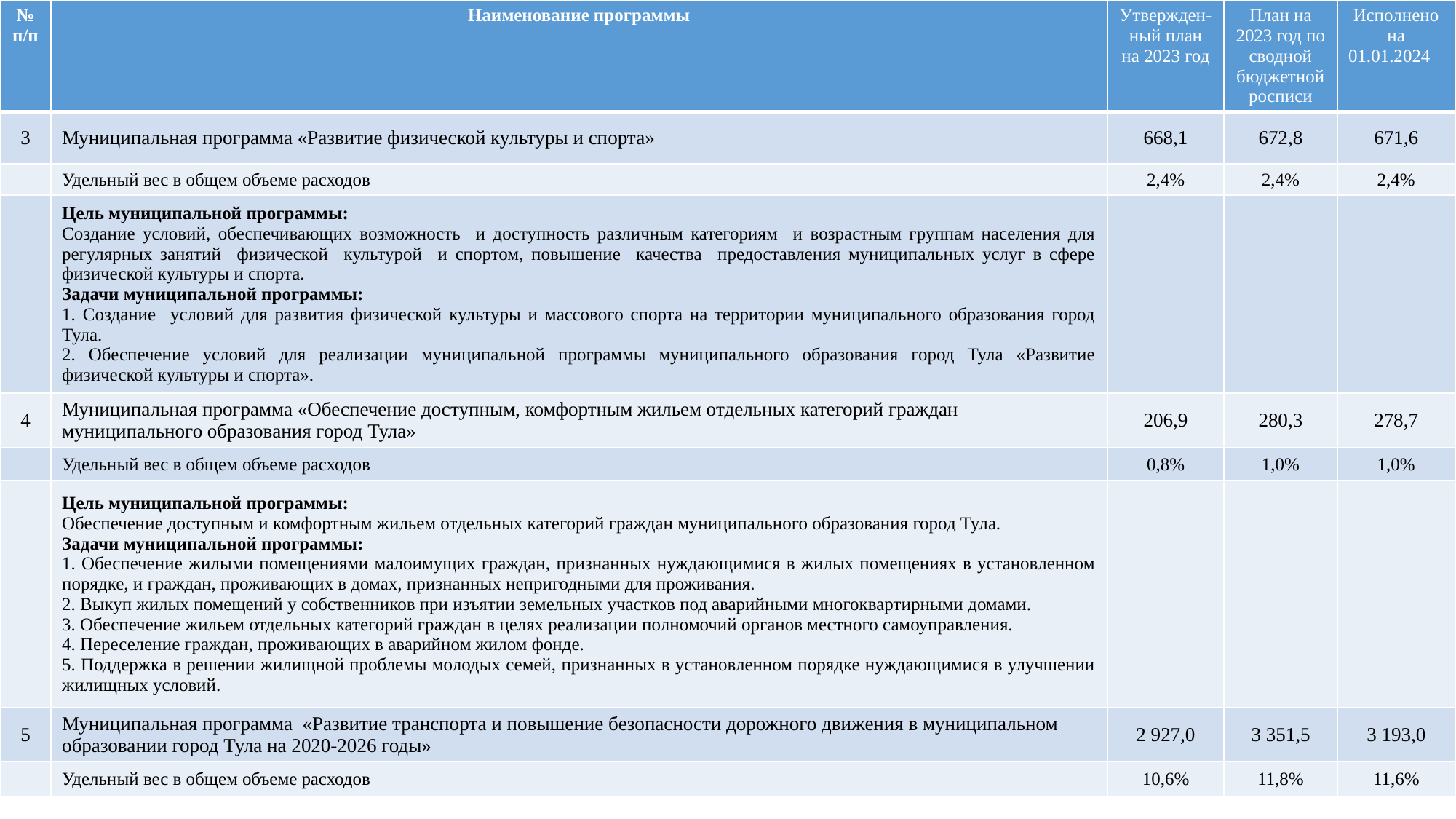

| № п/п | Наименование программы | Утвержден-ный план на 2023 год | План на 2023 год по сводной бюджетной росписи | Исполнено на 01.01.2024 |
| --- | --- | --- | --- | --- |
| 3 | Муниципальная программа «Развитие физической культуры и спорта» | 668,1 | 672,8 | 671,6 |
|  | Удельный вес в общем объеме расходов | 2,4% | 2,4% | 2,4% |
|  | Цель муниципальной программы: Создание условий, обеспечивающих возможность и доступность различным категориям и возрастным группам населения для регулярных занятий физической культурой и спортом, повышение качества предоставления муниципальных услуг в сфере физической культуры и спорта. Задачи муниципальной программы: 1. Создание условий для развития физической культуры и массового спорта на территории муниципального образования город Тула. 2. Обеспечение условий для реализации муниципальной программы муниципального образования город Тула «Развитие физической культуры и спорта». |  |  |  |
| 4 | Муниципальная программа «Обеспечение доступным, комфортным жильем отдельных категорий граждан муниципального образования город Тула» | 206,9 | 280,3 | 278,7 |
|  | Удельный вес в общем объеме расходов | 0,8% | 1,0% | 1,0% |
|  | Цель муниципальной программы: Обеспечение доступным и комфортным жильем отдельных категорий граждан муниципального образования город Тула. Задачи муниципальной программы: 1. Обеспечение жилыми помещениями малоимущих граждан, признанных нуждающимися в жилых помещениях в установленном порядке, и граждан, проживающих в домах, признанных непригодными для проживания. 2. Выкуп жилых помещений у собственников при изъятии земельных участков под аварийными многоквартирными домами. 3. Обеспечение жильем отдельных категорий граждан в целях реализации полномочий органов местного самоуправления. 4. Переселение граждан, проживающих в аварийном жилом фонде. 5. Поддержка в решении жилищной проблемы молодых семей, признанных в установленном порядке нуждающимися в улучшении жилищных условий. |  |  |  |
| 5 | Муниципальная программа «Развитие транспорта и повышение безопасности дорожного движения в муниципальном образовании город Тула на 2020-2026 годы» | 2 927,0 | 3 351,5 | 3 193,0 |
|  | Удельный вес в общем объеме расходов | 10,6% | 11,8% | 11,6% |